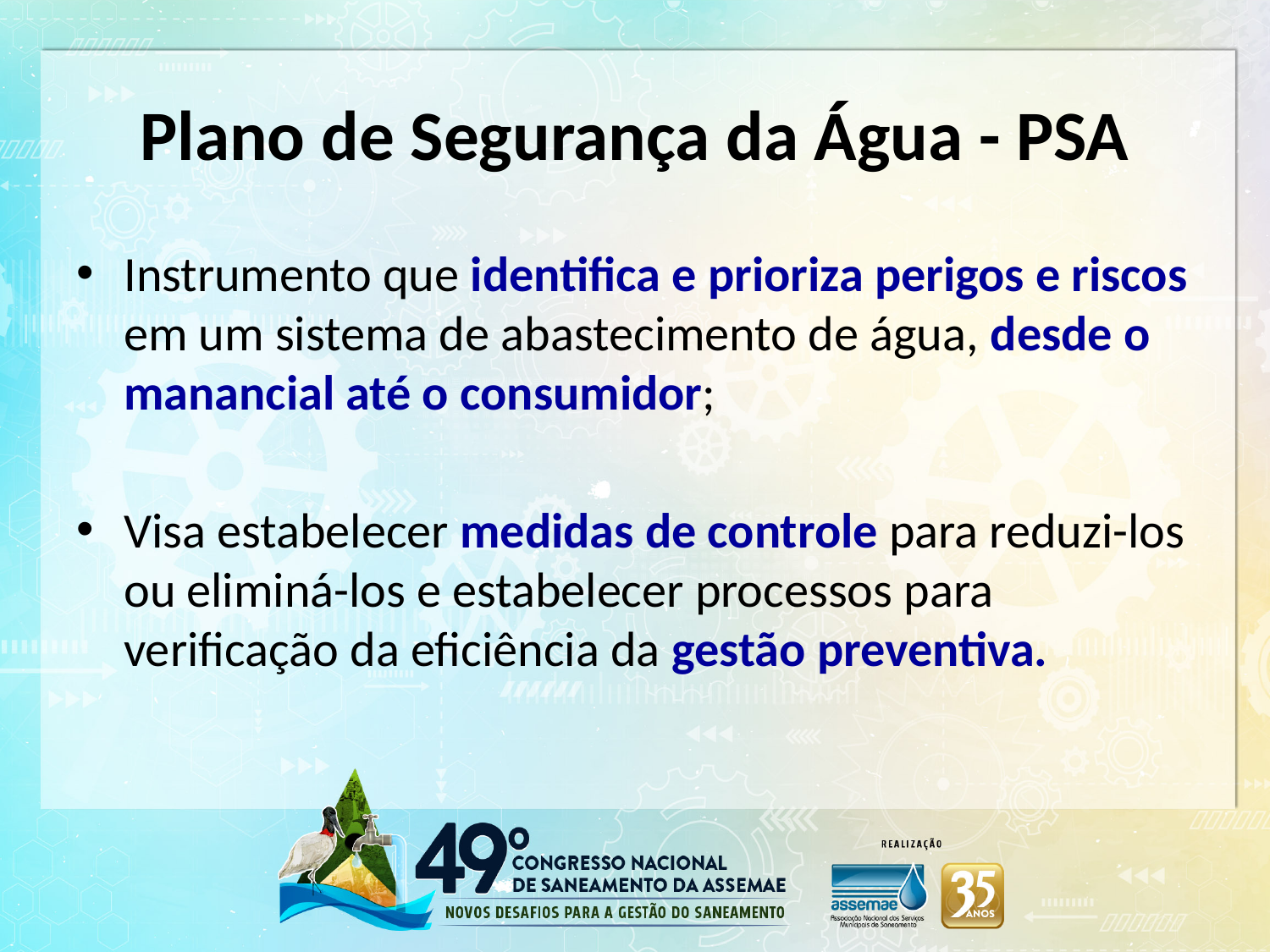

# Plano de Segurança da Água - PSA
Instrumento que identifica e prioriza perigos e riscos em um sistema de abastecimento de água, desde o manancial até o consumidor;

Visa estabelecer medidas de controle para reduzi-los ou eliminá-los e estabelecer processos para verificação da eficiência da gestão preventiva.